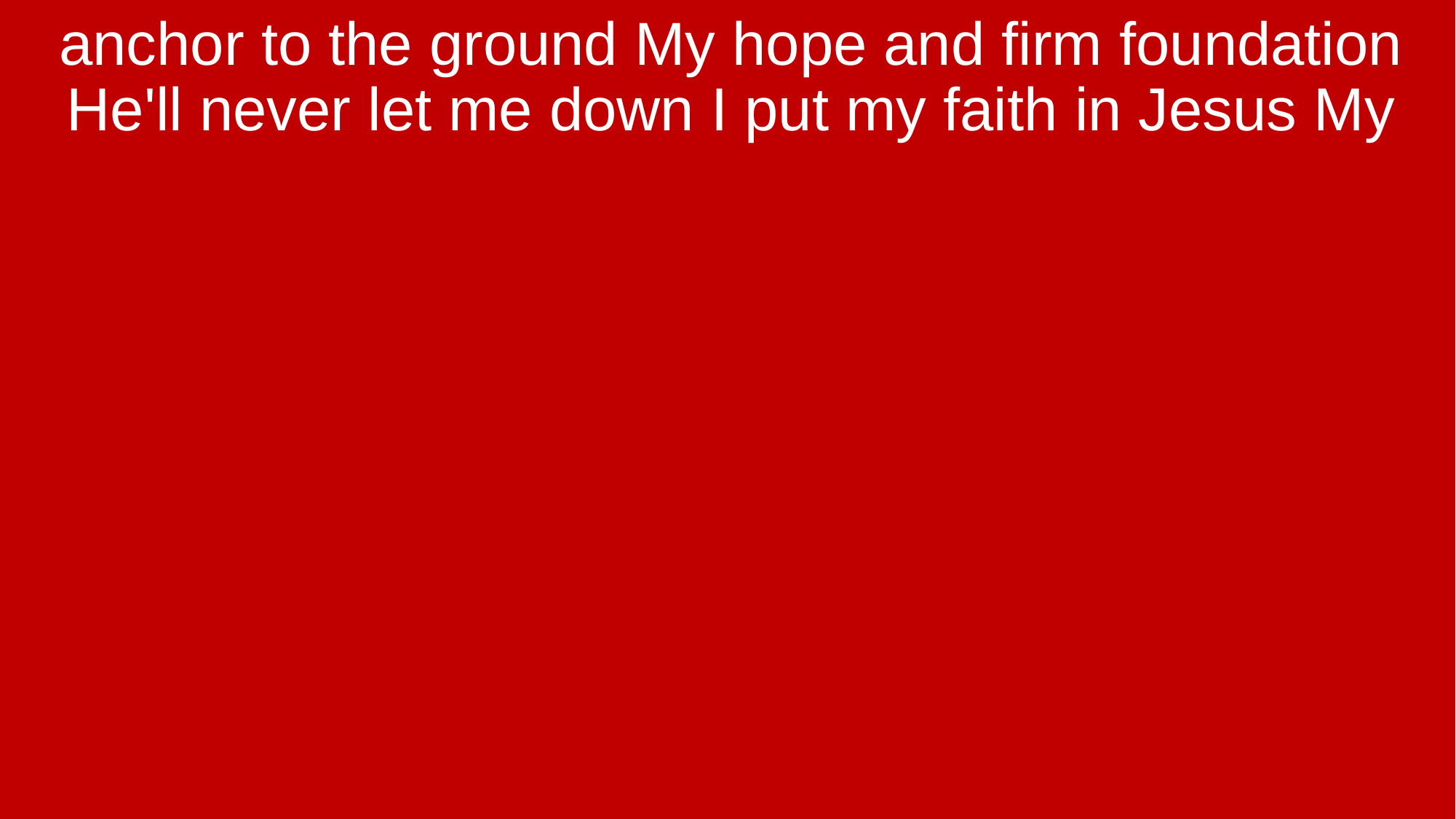

anchor to the ground My hope and firm foundation He'll never let me down I put my faith in Jesus My